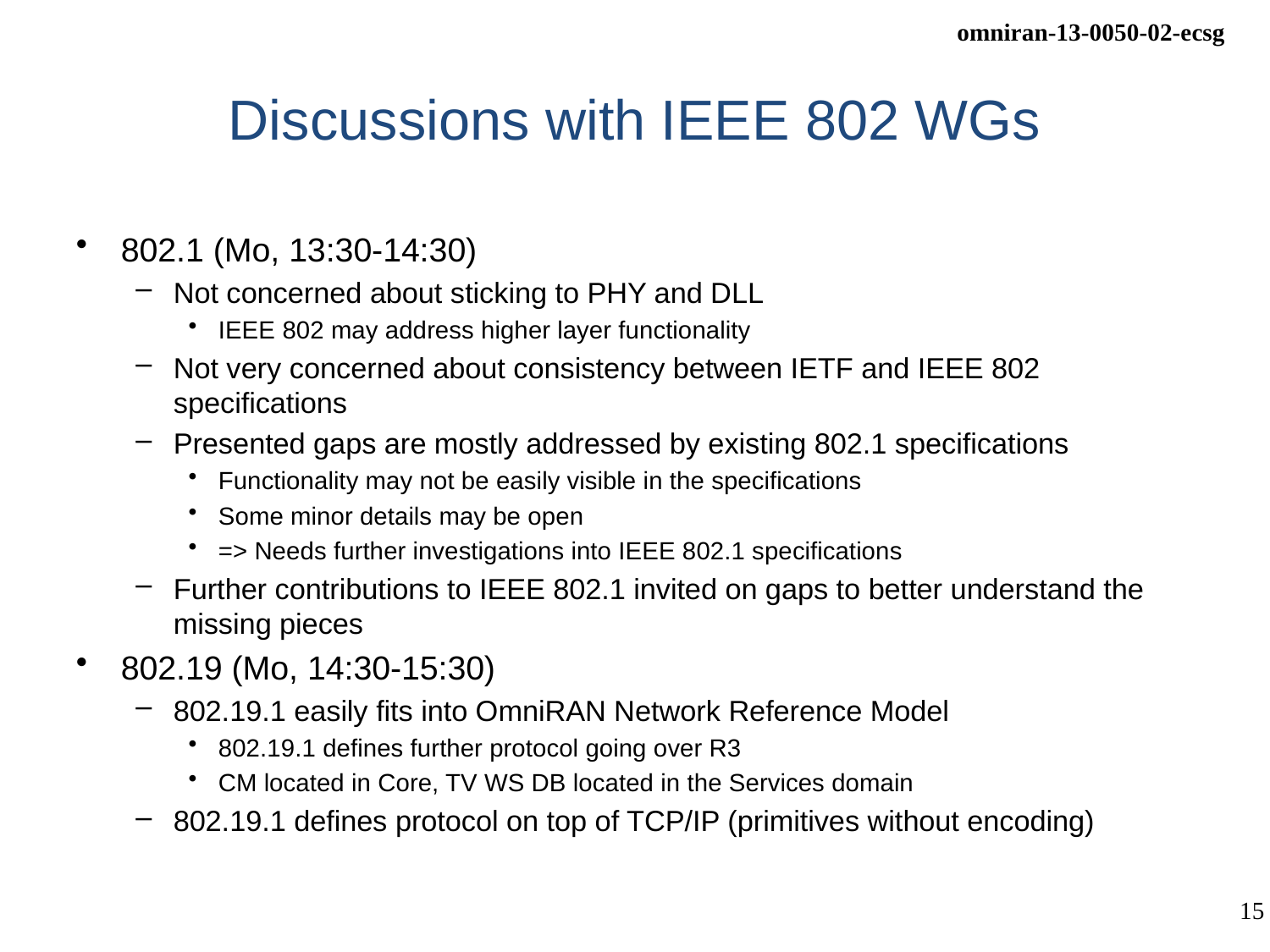

# Discussions with IEEE 802 WGs
802.1 (Mo, 13:30-14:30)
Not concerned about sticking to PHY and DLL
IEEE 802 may address higher layer functionality
Not very concerned about consistency between IETF and IEEE 802 specifications
Presented gaps are mostly addressed by existing 802.1 specifications
Functionality may not be easily visible in the specifications
Some minor details may be open
=> Needs further investigations into IEEE 802.1 specifications
Further contributions to IEEE 802.1 invited on gaps to better understand the missing pieces
802.19 (Mo, 14:30-15:30)
802.19.1 easily fits into OmniRAN Network Reference Model
802.19.1 defines further protocol going over R3
CM located in Core, TV WS DB located in the Services domain
802.19.1 defines protocol on top of TCP/IP (primitives without encoding)